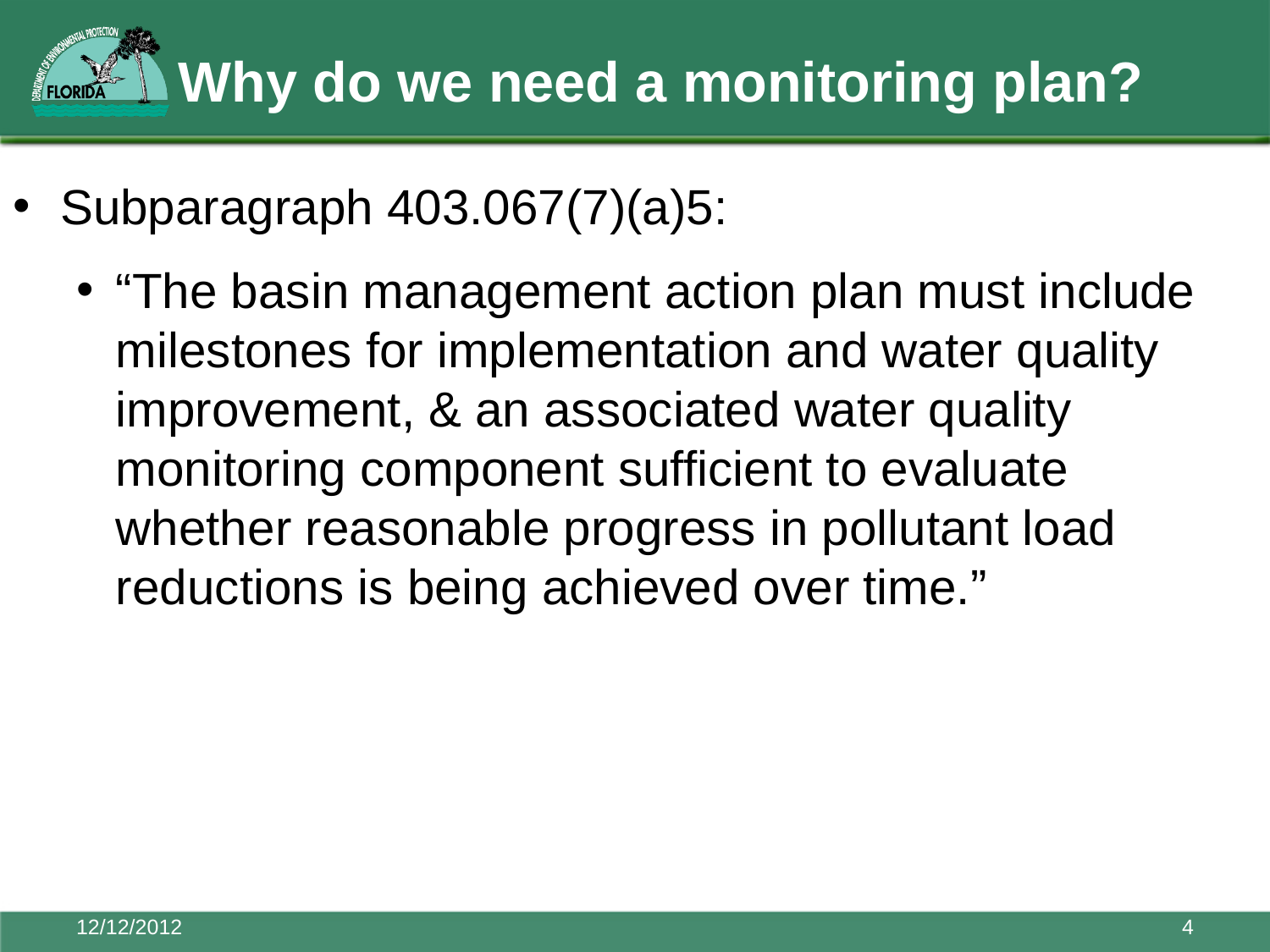

# Why do we need a monitoring plan?
Subparagraph 403.067(7)(a)5:
“The basin management action plan must include milestones for implementation and water quality improvement, & an associated water quality monitoring component sufficient to evaluate whether reasonable progress in pollutant load reductions is being achieved over time.”
12/12/2012
4